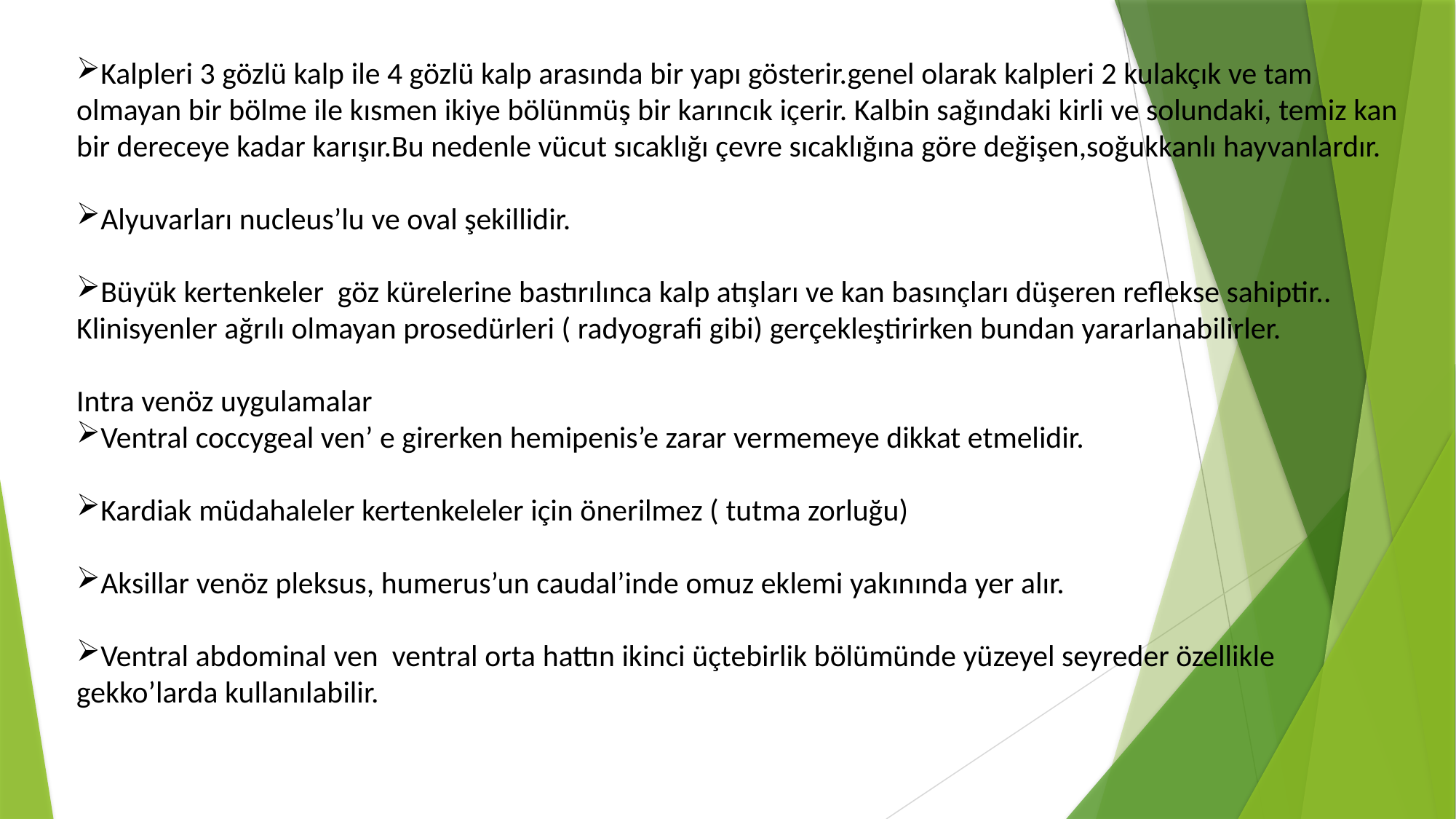

Kalpleri 3 gözlü kalp ile 4 gözlü kalp arasında bir yapı gösterir.genel olarak kalpleri 2 kulakçık ve tam olmayan bir bölme ile kısmen ikiye bölünmüş bir karıncık içerir. Kalbin sağındaki kirli ve solundaki, temiz kan bir dereceye kadar karışır.Bu nedenle vücut sıcaklığı çevre sıcaklığına göre değişen,soğukkanlı hayvanlardır.

Alyuvarları nucleus’lu ve oval şekillidir.

Büyük kertenkeler  göz kürelerine bastırılınca kalp atışları ve kan basınçları düşeren reflekse sahiptir.. Klinisyenler ağrılı olmayan prosedürleri ( radyografi gibi) gerçekleştirirken bundan yararlanabilirler.

Intra venöz uygulamalar
Ventral coccygeal ven’ e girerken hemipenis’e zarar vermemeye dikkat etmelidir.

Kardiak müdahaleler kertenkeleler için önerilmez ( tutma zorluğu)

Aksillar venöz pleksus, humerus’un caudal’inde omuz eklemi yakınında yer alır.

Ventral abdominal ven  ventral orta hattın ikinci üçtebirlik bölümünde yüzeyel seyreder özellikle gekko’larda kullanılabilir.